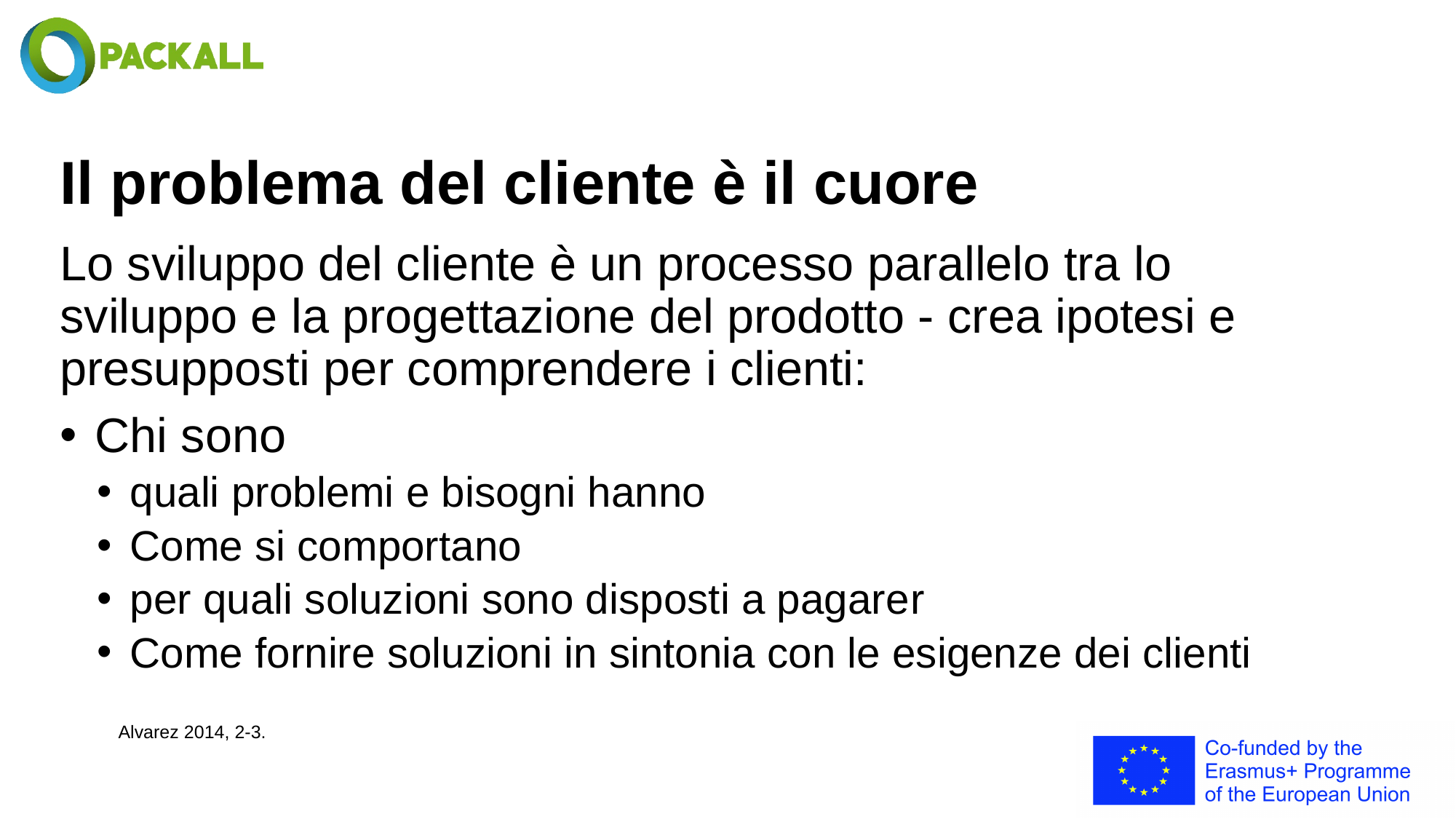

# Il problema del cliente è il cuore

Lo sviluppo del cliente è un processo parallelo tra lo sviluppo e la progettazione del prodotto - crea ipotesi e presupposti per comprendere i clienti:
 Chi sono
 quali problemi e bisogni hanno
 Come si comportano
 per quali soluzioni sono disposti a pagarer
 Come fornire soluzioni in sintonia con le esigenze dei clienti
Alvarez 2014, 2-3.